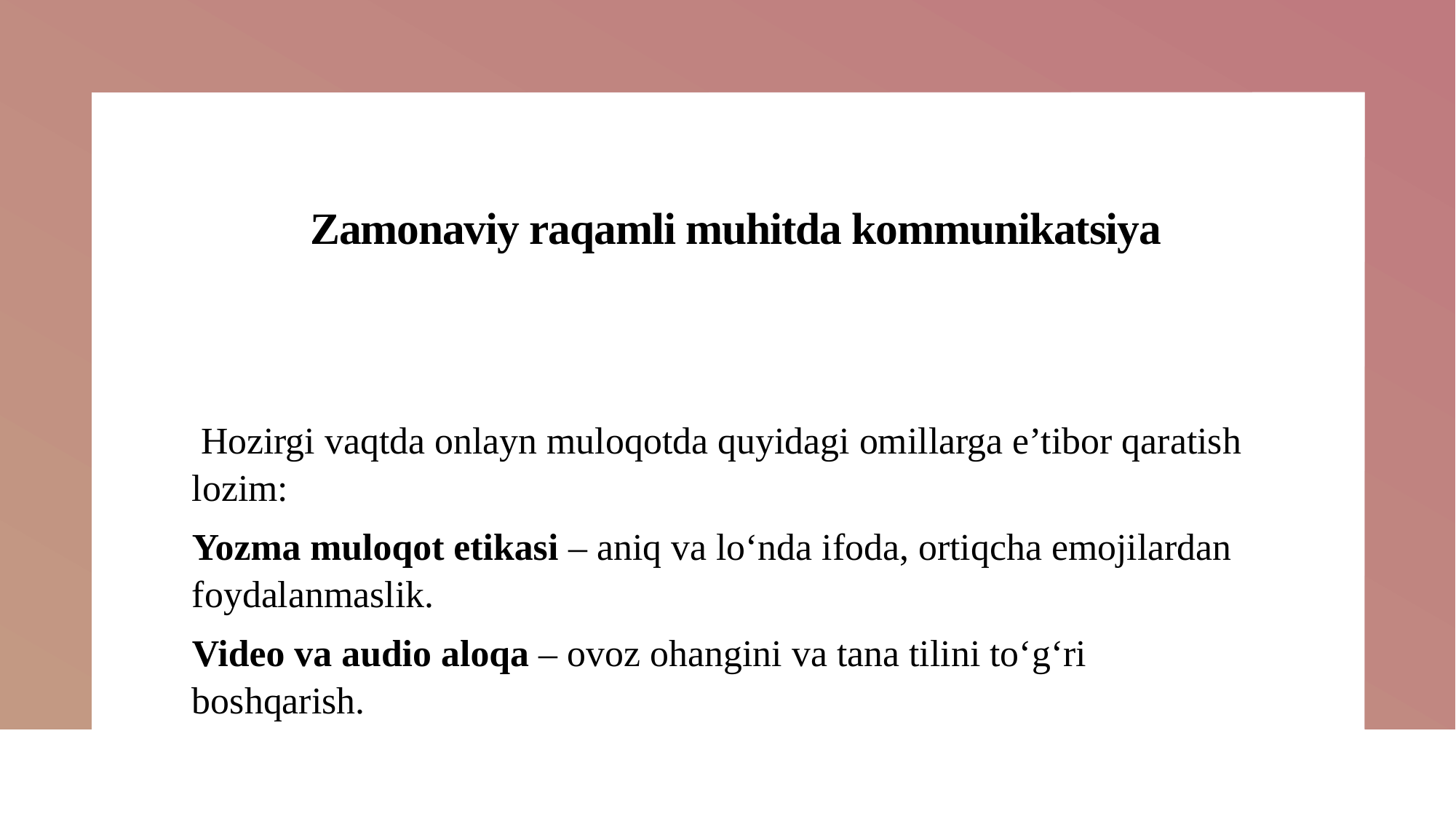

# Zamonaviy raqamli muhitda kommunikatsiya

 Hozirgi vaqtda onlayn muloqotda quyidagi omillarga e’tibor qaratish lozim:
Yozma muloqot etikasi – aniq va lo‘nda ifoda, ortiqcha emojilardan foydalanmaslik.
Video va audio aloqa – ovoz ohangini va tana tilini to‘g‘ri boshqarish.